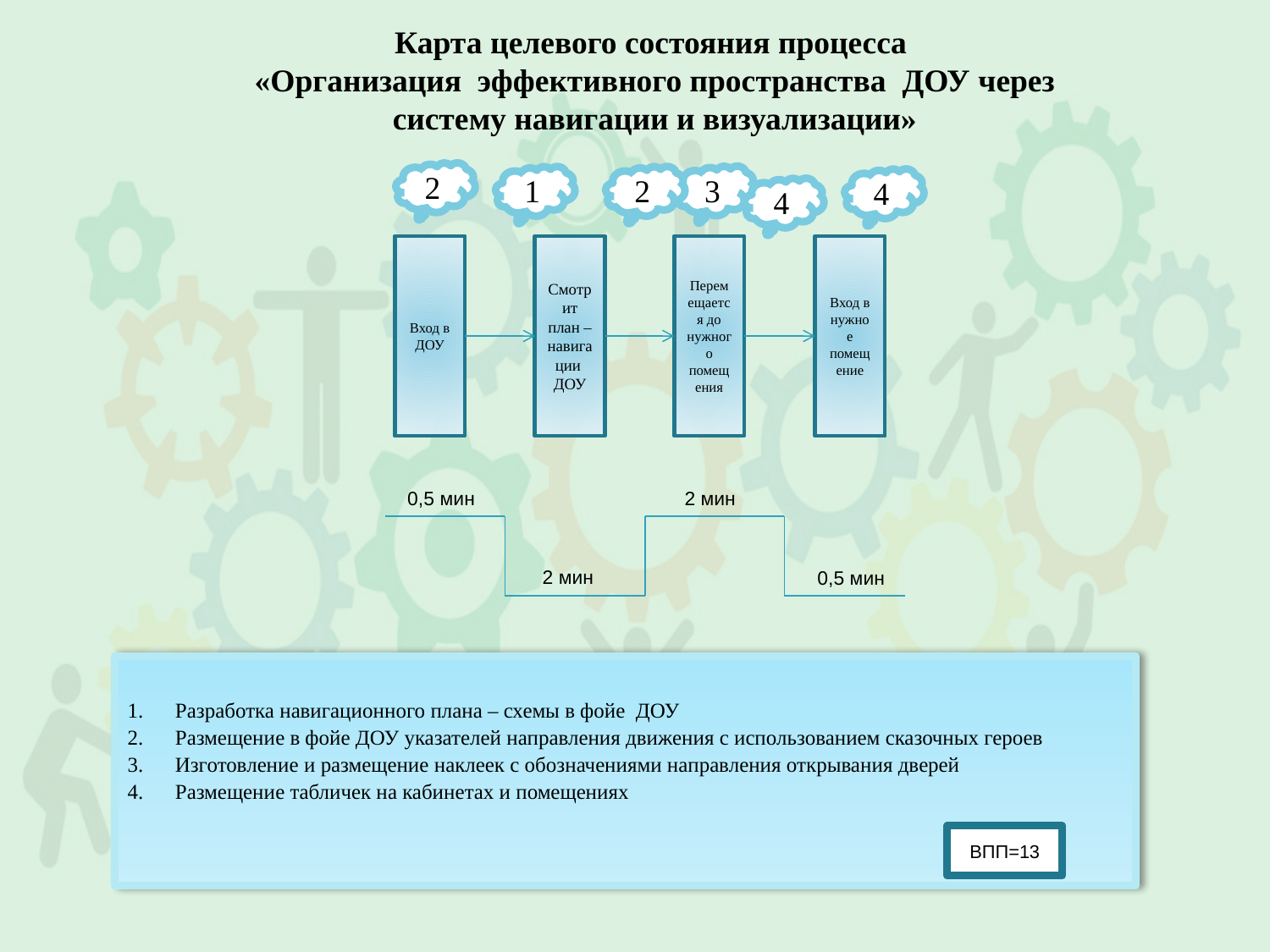

Карта целевого состояния процесса
«Организация  эффективного пространства  ДОУ через систему навигации и визуализации»
2
3
1
2
4
4
Вход в ДОУ
Смотрит план – навигации  ДОУ
Перемещается до нужного помещения
Вход в нужное помещение
0,5 мин
2 мин
2 мин
0,5 мин

Разработка навигационного плана – схемы в фойе  ДОУ
Размещение в фойе ДОУ указателей направления движения с использованием сказочных героев
Изготовление и размещение наклеек с обозначениями направления открывания дверей
Размещение табличек на кабинетах и помещениях

ВПП=13